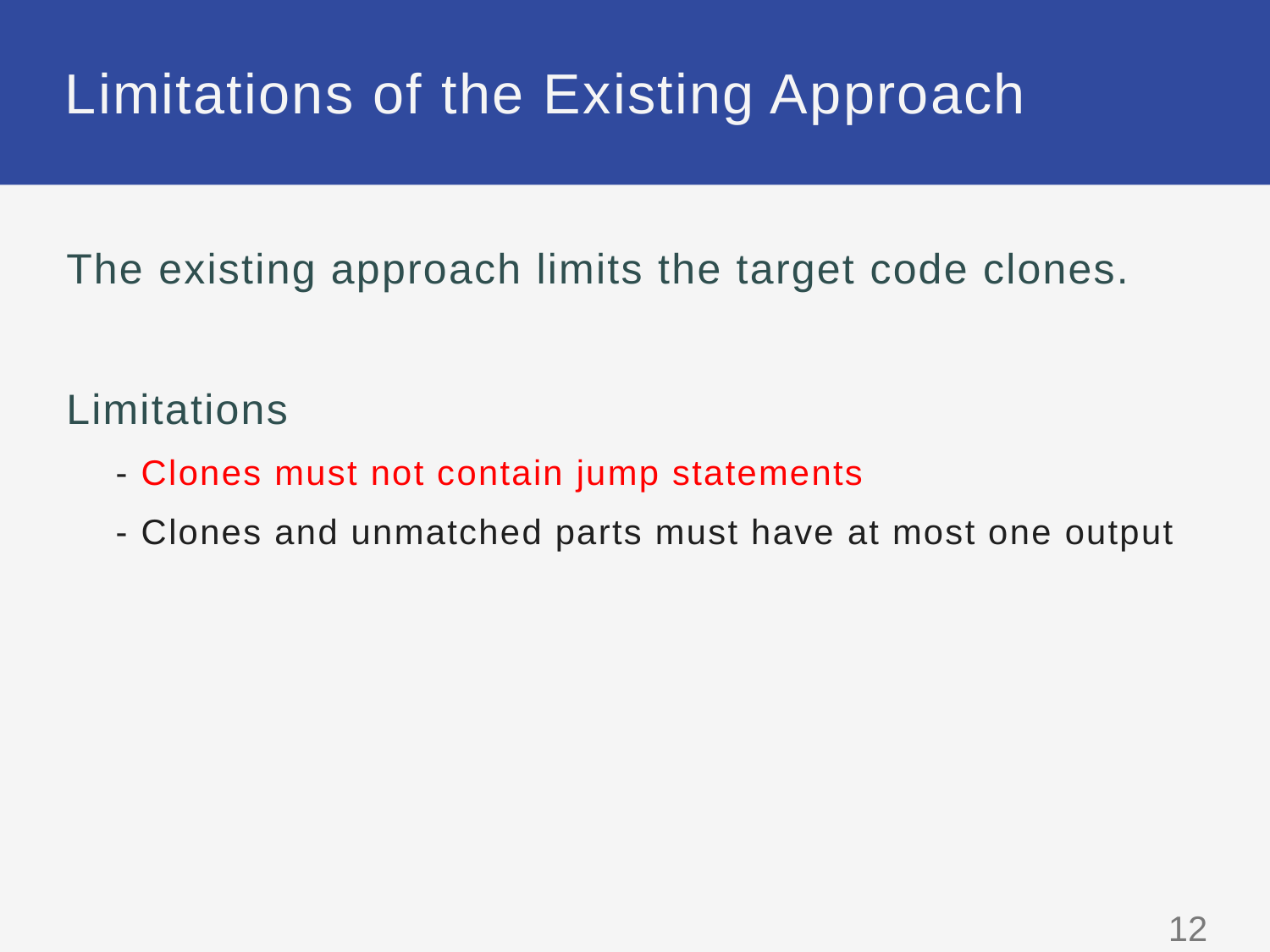

# Limitations of the Existing Approach
The existing approach limits the target code clones.

Limitations
- Clones must not contain jump statements
- Clones and unmatched parts must have at most one output

12